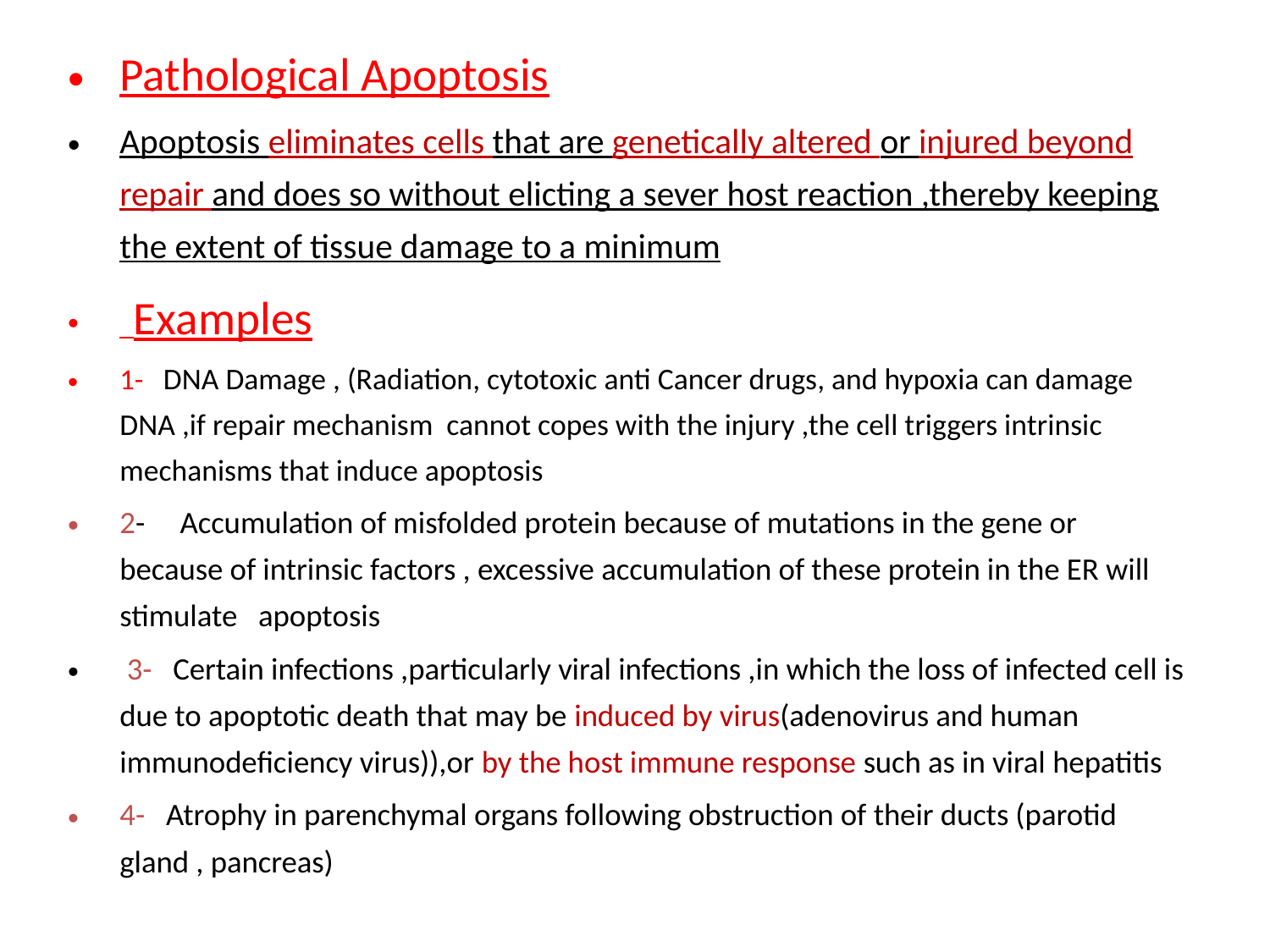

Pathological Apoptosis
Apoptosis eliminates cells that are genetically altered or injured beyond repair and does so without elicting a sever host reaction ,thereby keeping the extent of tissue damage to a minimum
  Examples
1-   DNA Damage , (Radiation, cytotoxic anti Cancer drugs, and hypoxia can damage DNA ,if repair mechanism  cannot copes with the injury ,the cell triggers intrinsic mechanisms that induce apoptosis
2-     Accumulation of misfolded protein because of mutations in the gene or because of intrinsic factors , excessive accumulation of these protein in the ER will stimulate   apoptosis
 3-   Certain infections ,particularly viral infections ,in which the loss of infected cell is due to apoptotic death that may be induced by virus(adenovirus and human immunodeficiency virus)),or by the host immune response such as in viral hepatitis
4-   Atrophy in parenchymal organs following obstruction of their ducts (parotid gland , pancreas)